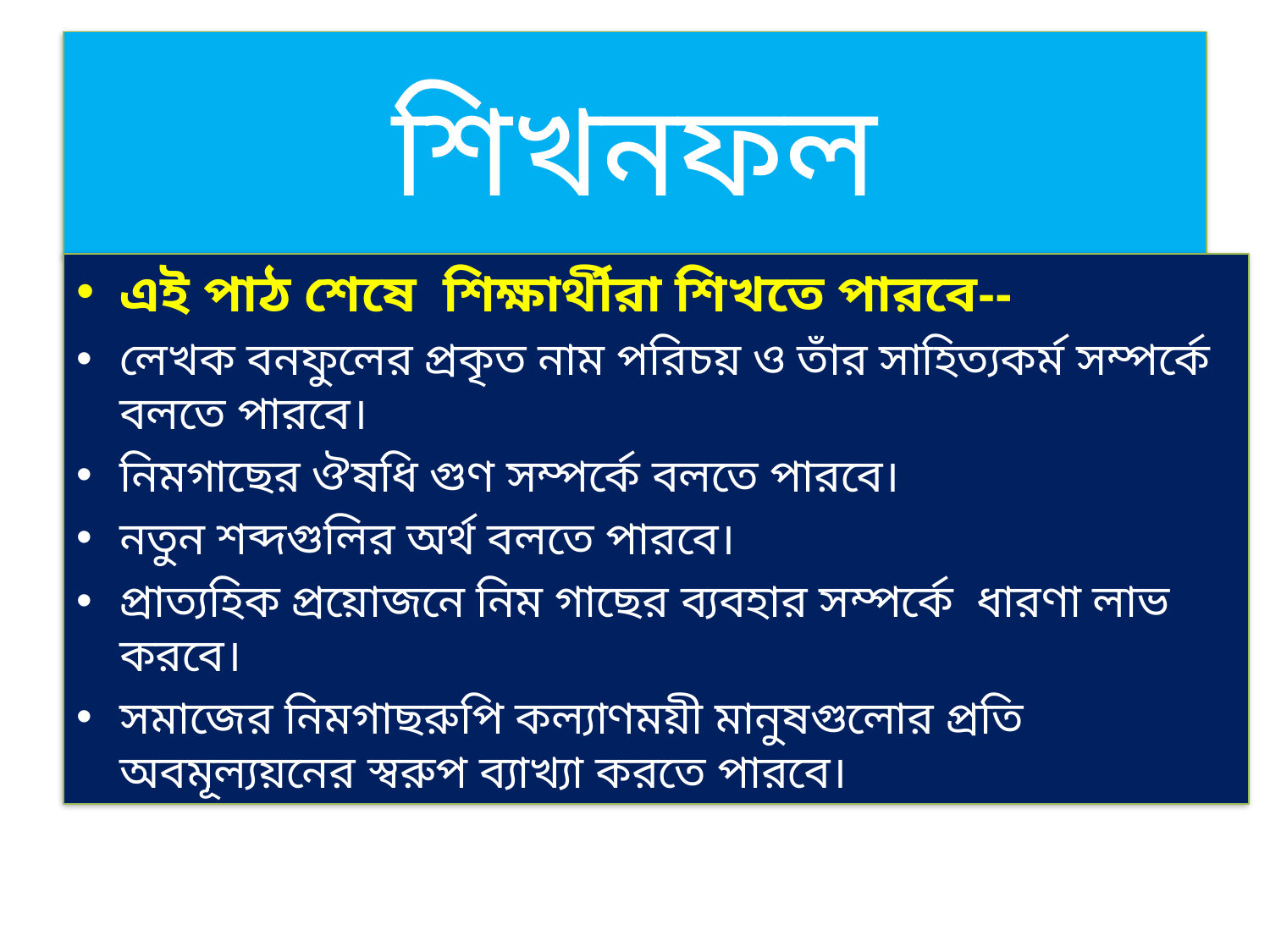

# শিখনফল
এই পাঠ শেষে  শিক্ষার্থীরা শিখতে পারবে--
লেখক বনফুলের প্রকৃত নাম পরিচয় ও তাঁর সাহিত্যকর্ম সম্পর্কে বলতে পারবে।
নিমগাছের ঔষধি গুণ সম্পর্কে বলতে পারবে।
নতুন শব্দগুলির অর্থ বলতে পারবে।
প্রাত্যহিক প্রয়োজনে নিম গাছের ব্যবহার সম্পর্কে  ধারণা লাভ করবে।
সমাজের নিমগাছরুপি কল্যাণময়ী মানুষগুলোর প্রতি অবমূল্যয়নের স্বরুপ ব্যাখ্যা করতে পারবে।